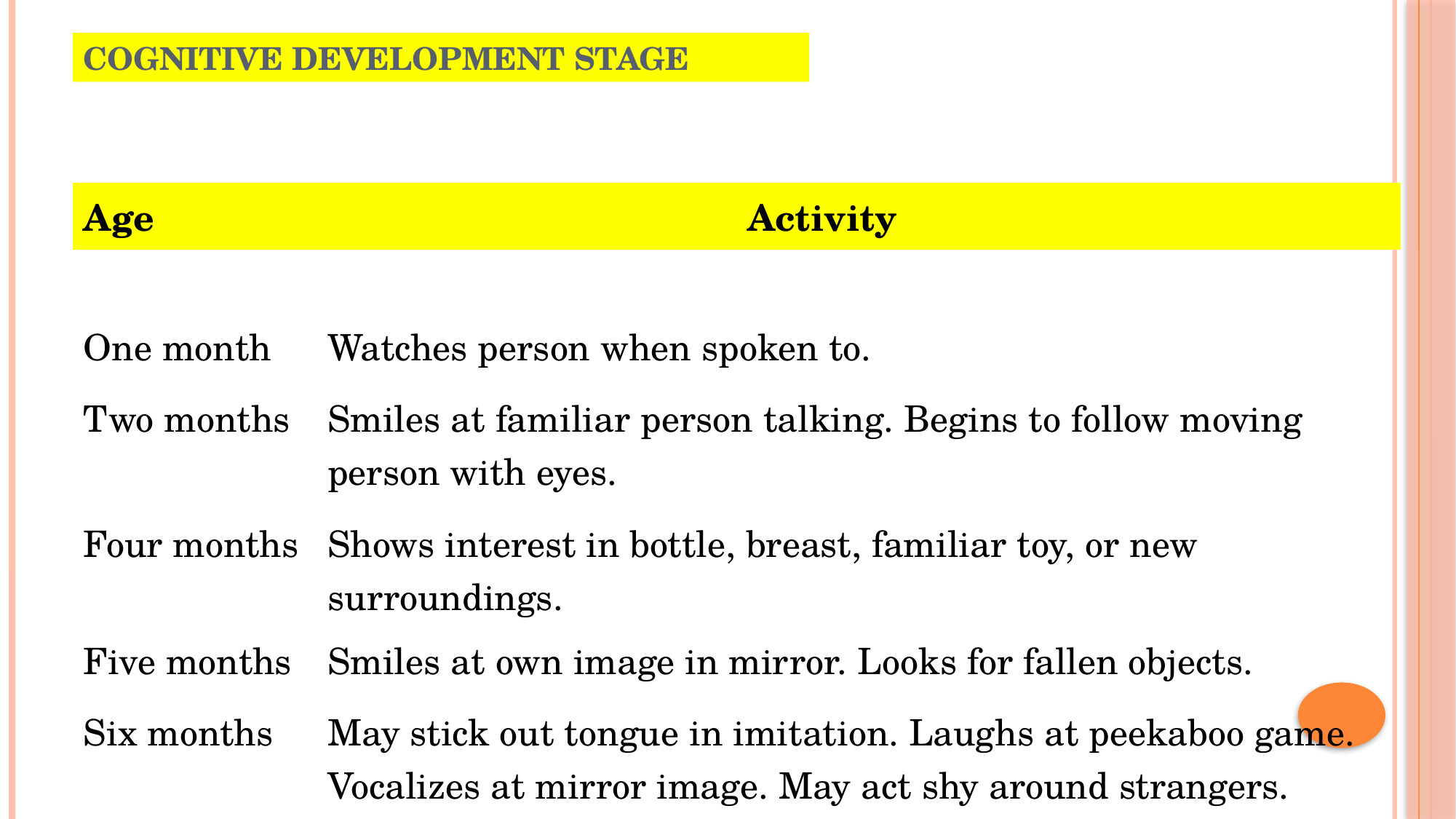

# Cognitive development Stage
|  |  |  |
| --- | --- | --- |
| Age |  | Activity |
|  |  |  |
| One month | Watches person when spoken to. |  |
| Two months | Smiles at familiar person talking. Begins to follow moving person with eyes. |  |
| Four months | Shows interest in bottle, breast, familiar toy, or new surroundings. |  |
| Five months | Smiles at own image in mirror. Looks for fallen objects. |  |
| Six months | May stick out tongue in imitation. Laughs at peekaboo game. Vocalizes at mirror image. May act shy around strangers. |  |